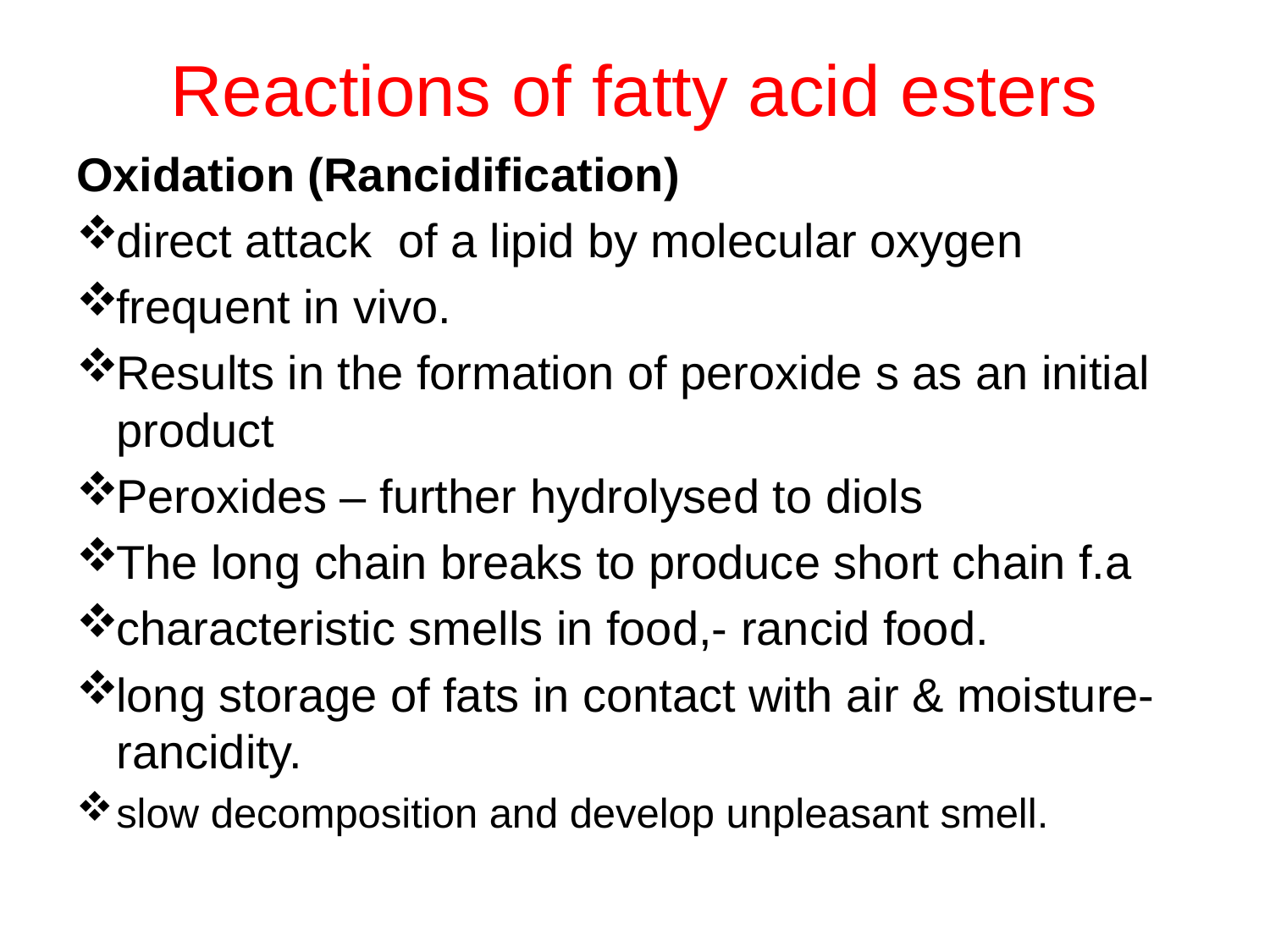

# Reactions of fatty acid esters
Oxidation (Rancidification)
direct attack  of a lipid by molecular oxygen
frequent in vivo.
Results in the formation of peroxide s as an initial product
Peroxides – further hydrolysed to diols
The long chain breaks to produce short chain f.a
characteristic smells in food,- rancid food.
long storage of fats in contact with air & moisture- rancidity.
slow decomposition and develop unpleasant smell.